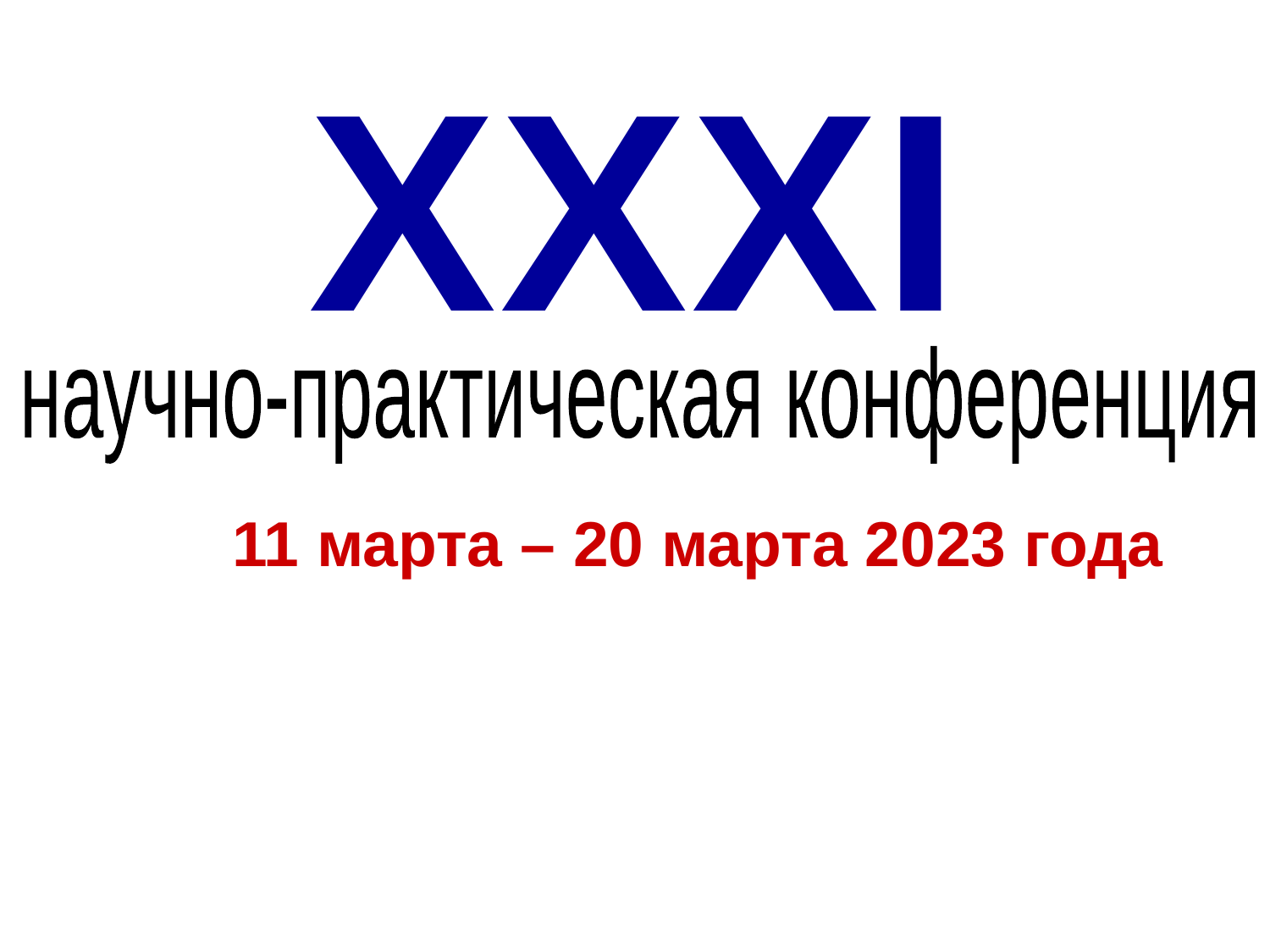

XXXI
научно-практическая конференция
11 марта – 20 марта 2023 года